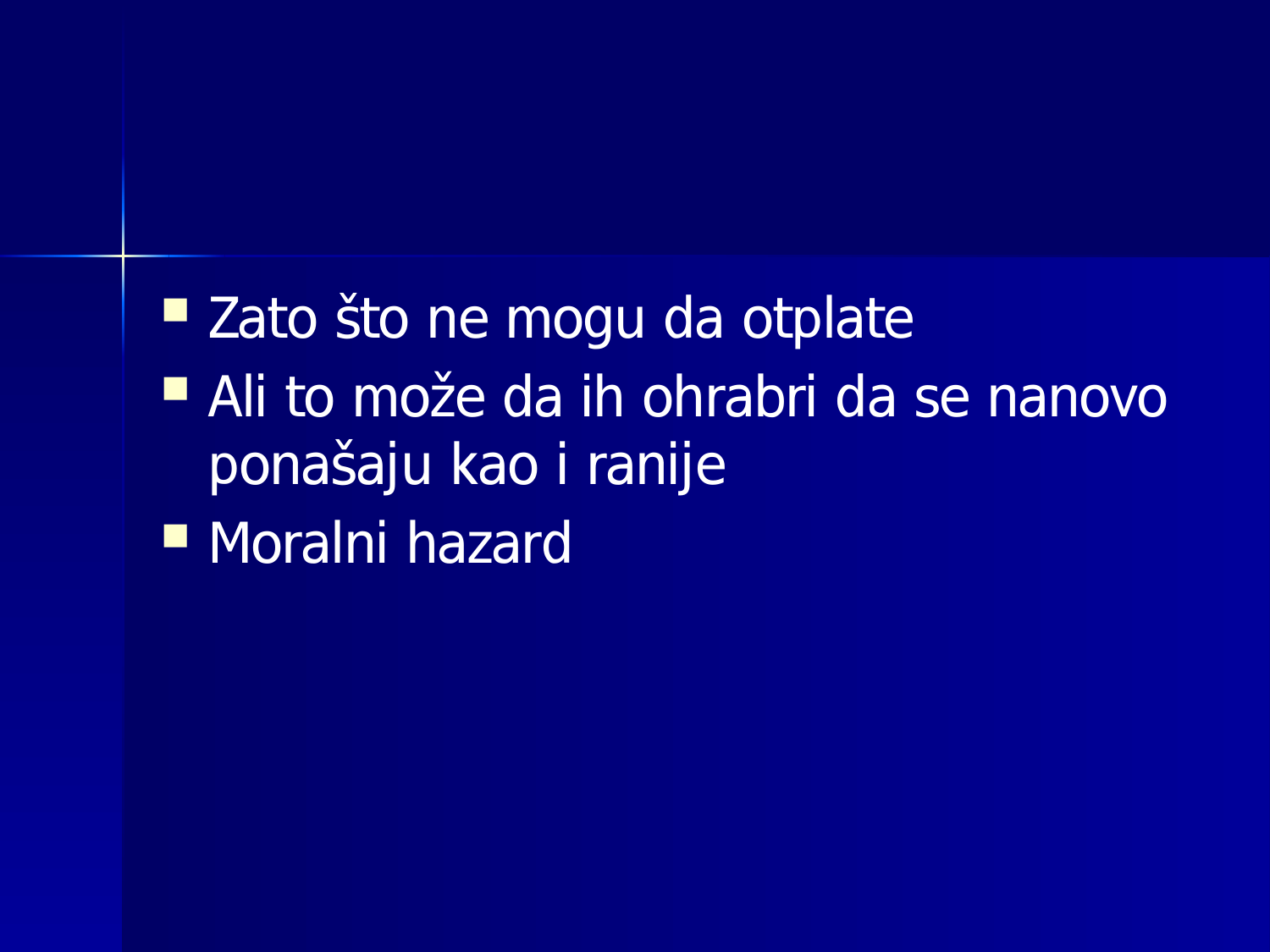

#
Zato što ne mogu da otplate
Ali to može da ih ohrabri da se nanovo ponašaju kao i ranije
Moralni hazard